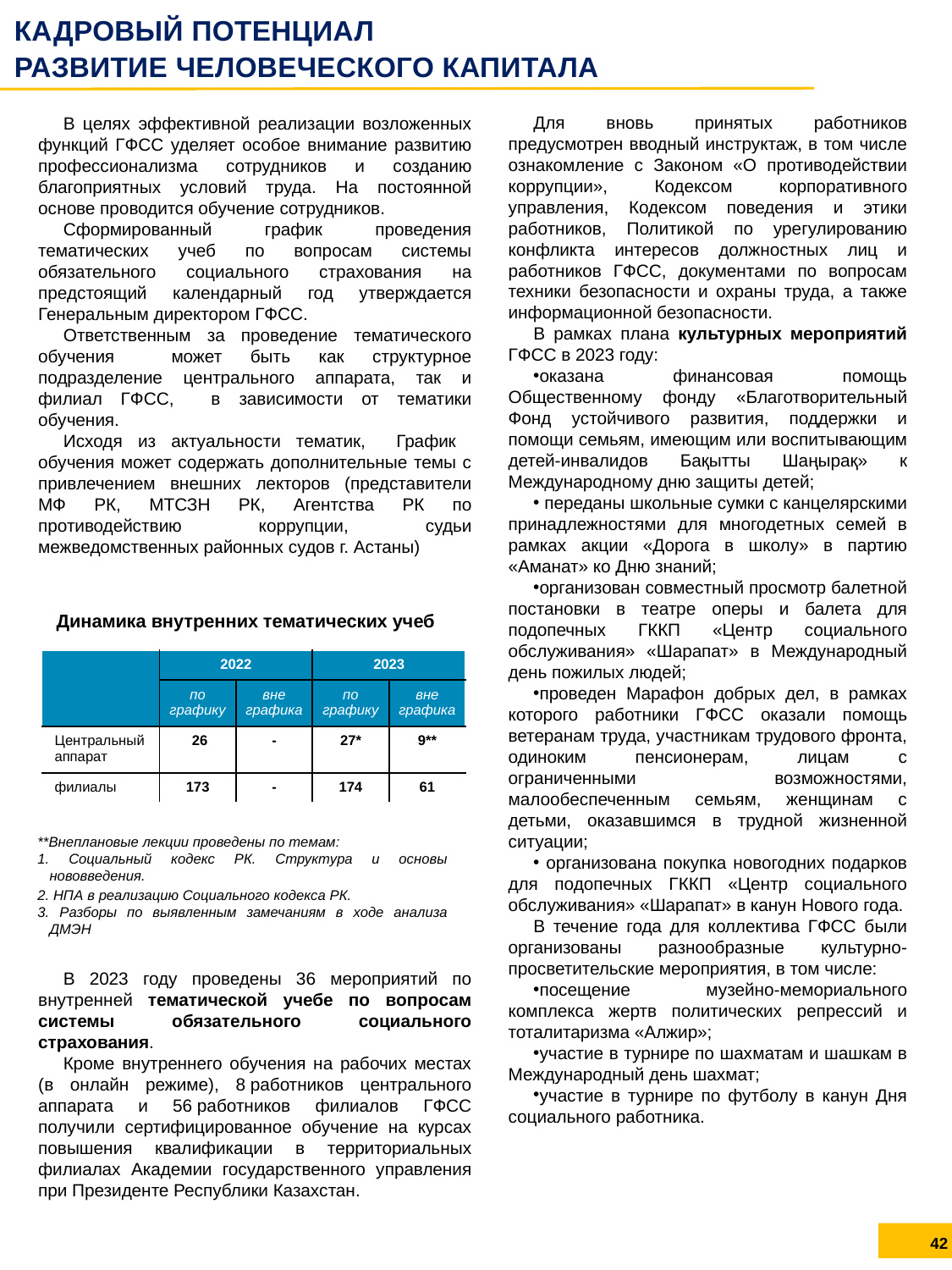

КАДРОВЫЙ ПОТЕНЦИАЛ
РАЗВИТИЕ ЧЕЛОВЕЧЕСКОГО КАПИТАЛА
Для вновь принятых работников предусмотрен вводный инструктаж, в том числе ознакомление с Законом «О противодействии коррупции», Кодексом корпоративного управления, Кодексом поведения и этики работников, Политикой по урегулированию конфликта интересов должностных лиц и работников ГФСС, документами по вопросам техники безопасности и охраны труда, а также информационной безопасности.
В рамках плана культурных мероприятий ГФСС в 2023 году:
оказана финансовая помощь Общественному фонду «Благотворительный Фонд устойчивого развития, поддержки и помощи семьям, имеющим или воспитывающим детей-инвалидов Бақытты Шаңырақ» к Международному дню защиты детей;
 переданы школьные сумки с канцелярскими принадлежностями для многодетных семей в рамках акции «Дорога в школу» в партию «Аманат» ко Дню знаний;
организован совместный просмотр балетной постановки в театре оперы и балета для подопечных ГККП «Центр социального обслуживания» «Шарапат» в Международный день пожилых людей;
проведен Марафон добрых дел, в рамках которого работники ГФСС оказали помощь ветеранам труда, участникам трудового фронта, одиноким пенсионерам, лицам с ограниченными возможностями, малообеспеченным семьям, женщинам с детьми, оказавшимся в трудной жизненной ситуации;
 организована покупка новогодних подарков для подопечных ГККП «Центр социального обслуживания» «Шарапат» в канун Нового года.
В течение года для коллектива ГФСС были организованы разнообразные культурно-просветительские мероприятия, в том числе:
посещение музейно-мемориального комплекса жертв политических репрессий и тоталитаризма «Алжир»;
участие в турнире по шахматам и шашкам в Международный день шахмат;
участие в турнире по футболу в канун Дня социального работника.
В целях эффективной реализации возложенных функций ГФСС уделяет особое внимание развитию профессионализма сотрудников и созданию благоприятных условий труда. На постоянной основе проводится обучение сотрудников.
Сформированный график проведения тематических учеб по вопросам системы обязательного социального страхования на предстоящий календарный год утверждается Генеральным директором ГФСС.
Ответственным за проведение тематического обучения  может быть как структурное подразделение центрального аппарата, так и филиал ГФСС,  в зависимости от тематики обучения.
Исходя из актуальности тематик,  График  обучения может содержать дополнительные темы с привлечением внешних лекторов (представители МФ РК, МТСЗН РК, Агентства РК по противодействию коррупции, судьи межведомственных районных судов г. Астаны)
Динамика внутренних тематических учеб
|  | 2022 |  | 2023 |  |
| --- | --- | --- | --- | --- |
|  | по графику | вне графика | по графику | вне графика |
| Центральный аппарат | 26 | - | 27\* | 9\*\* |
| филиалы | 173 | - | 174 | 61 |
**Внеплановые лекции проведены по темам:
 Социальный кодекс РК. Структура и основы нововведения.
 НПА в реализацию Социального кодекса РК.
 Разборы по выявленным замечаниям в ходе анализа ДМЭН
В 2023 году проведены 36 мероприятий по внутренней тематической учебе по вопросам системы обязательного социального страхования.
Кроме внутреннего обучения на рабочих местах (в онлайн режиме), 8 работников центрального аппарата и 56 работников филиалов ГФСС получили сертифицированное обучение на курсах повышения квалификации в территориальных филиалах Академии государственного управления при Президенте Республики Казахстан.
42